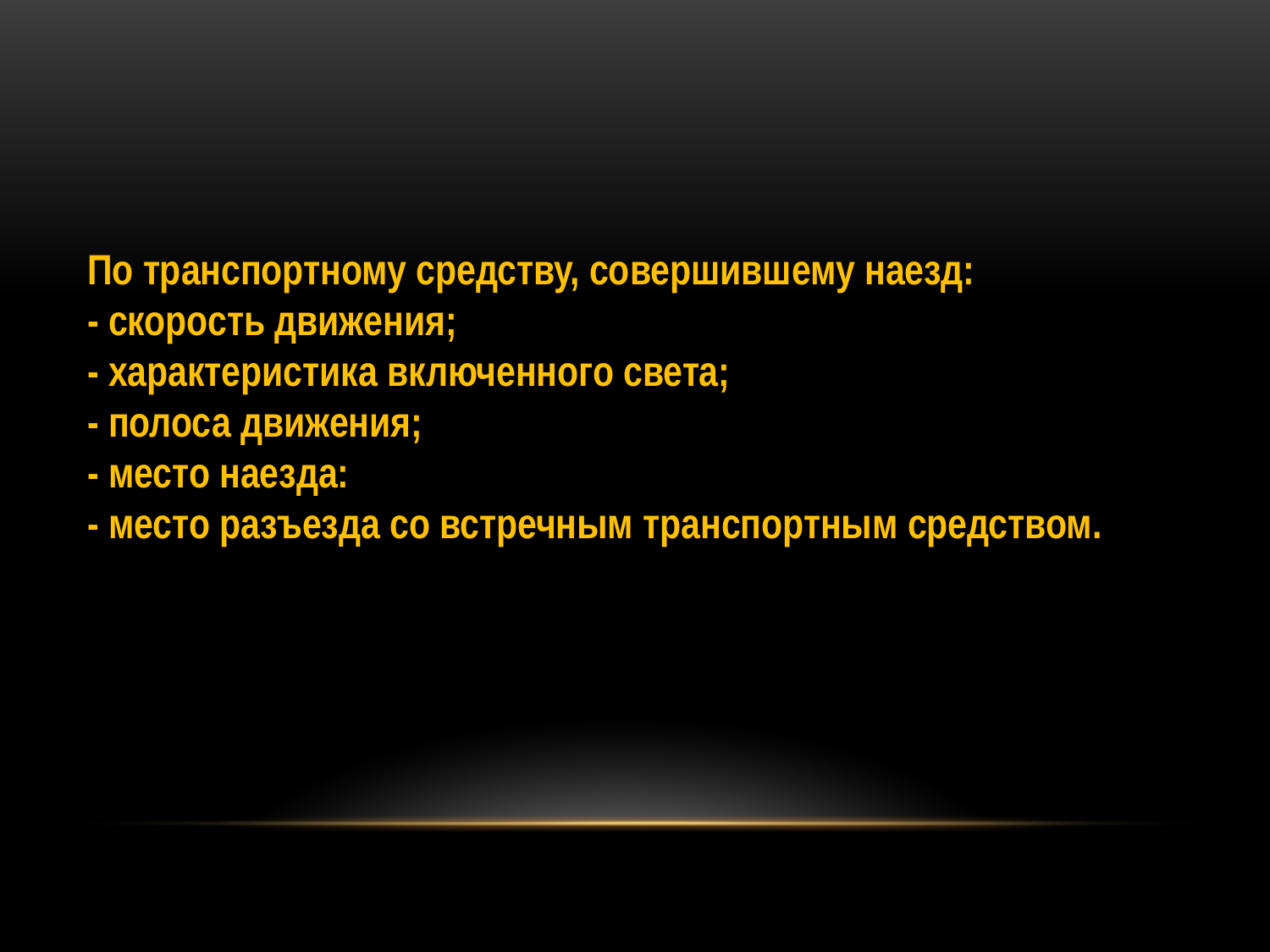

По транспортному средству, совершившему наезд:
- скорость движения;
- характеристика включенного света;
- полоса движения;
- место наезда:
- место разъезда со встречным транспортным средством.